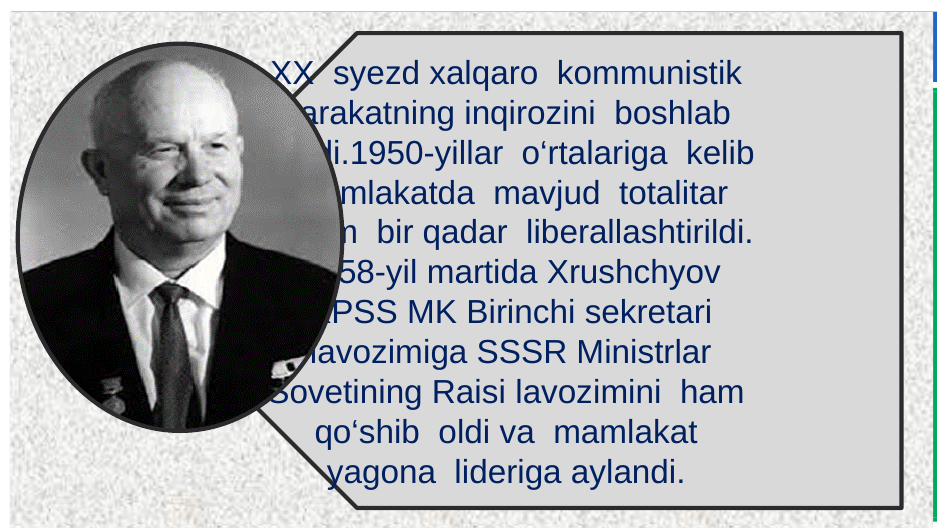

XX  syezd xalqaro  kommunistik  harakatning inqirozini  boshlab  berdi.1950-yillar  o‘rtalariga  kelib mamlakatda  mavjud  totalitar tuzum  bir qadar  liberallashtirildi. 1958-yil martida Xrushchyov KPSS MK Birinchi sekretari lavozimiga SSSR Ministrlar Sovetining Raisi lavozimini  ham  qo‘shib  oldi va  mamlakat  yagona  lideriga aylandi.